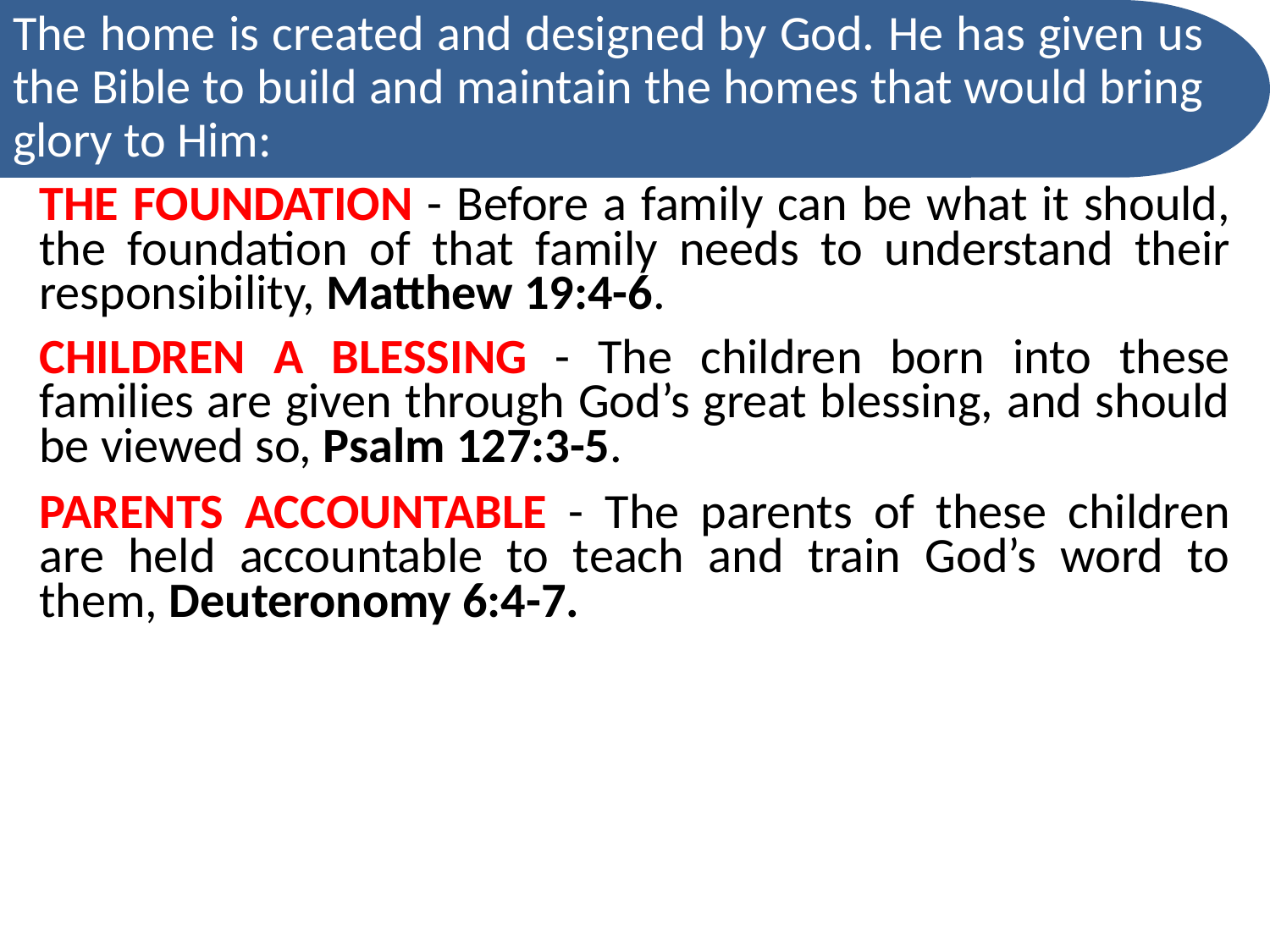

The home is created and designed by God. He has given us the Bible to build and maintain the homes that would bring glory to Him:
THE FOUNDATION - Before a family can be what it should, the foundation of that family needs to understand their responsibility, Matthew 19:4-6.
CHILDREN A BLESSING - The children born into these families are given through God’s great blessing, and should be viewed so, Psalm 127:3-5.
PARENTS ACCOUNTABLE - The parents of these children are held accountable to teach and train God’s word to them, Deuteronomy 6:4-7.